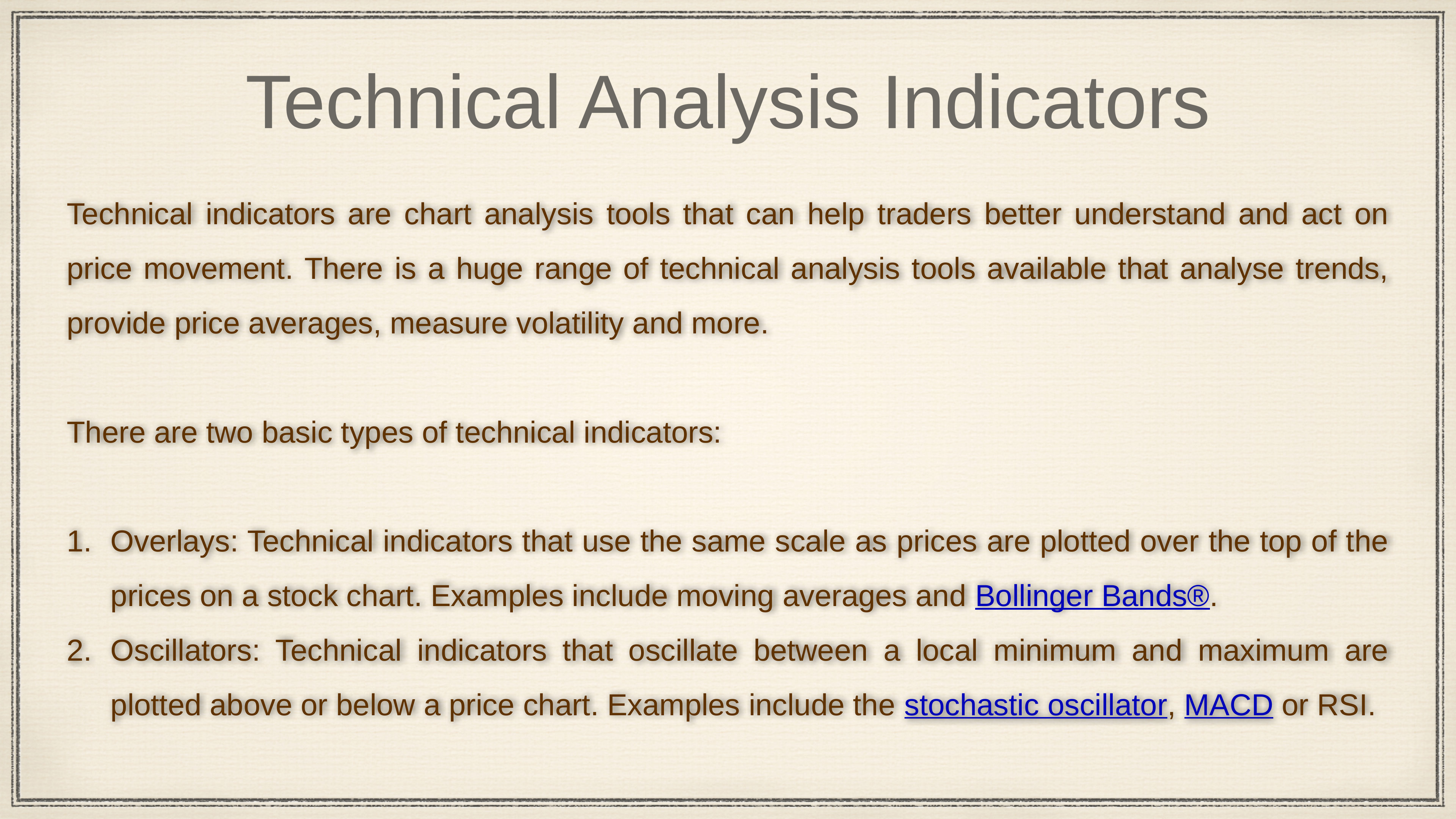

# Technical Analysis Indicators
Technical indicators are chart analysis tools that can help traders better understand and act on price movement. There is a huge range of technical analysis tools available that analyse trends, provide price averages, measure volatility and more.

There are two basic types of technical indicators:

Overlays: Technical indicators that use the same scale as prices are plotted over the top of the prices on a stock chart. Examples include moving averages and Bollinger Bands®.
Oscillators: Technical indicators that oscillate between a local minimum and maximum are plotted above or below a price chart. Examples include the stochastic oscillator, MACD or RSI.